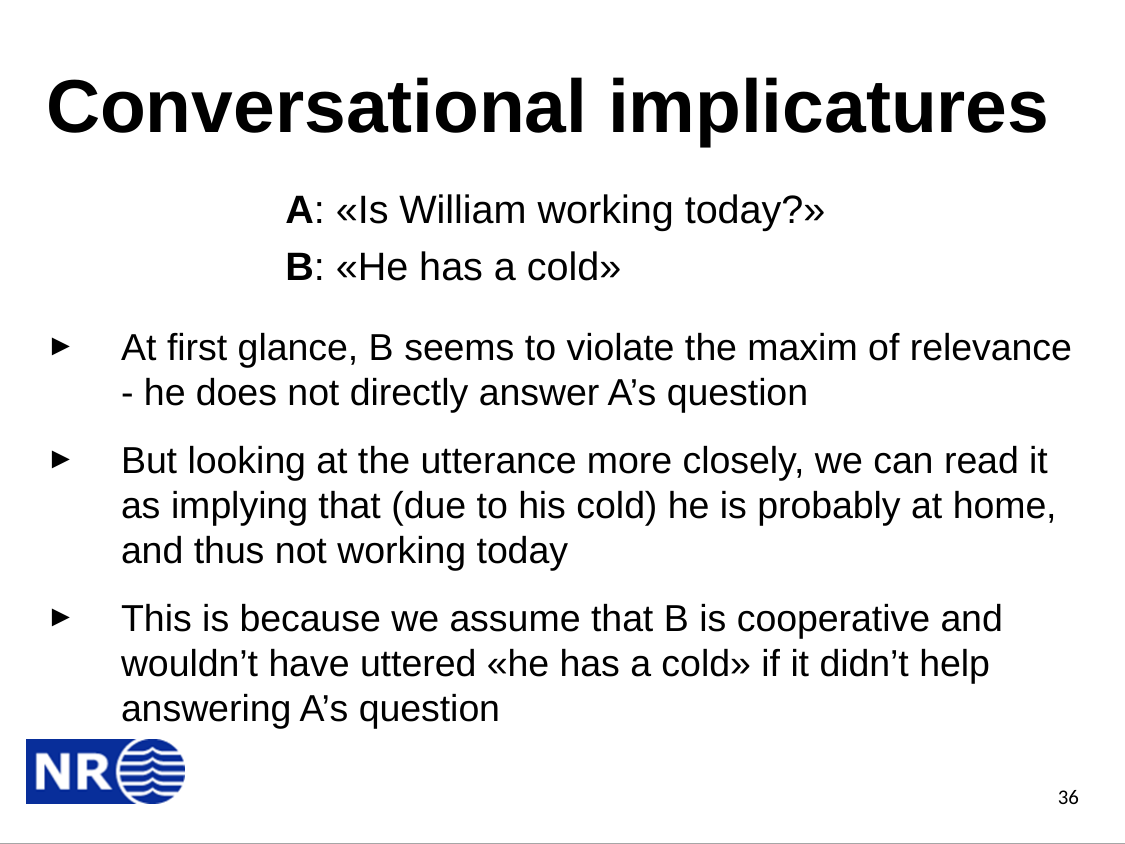

# Conversational implicatures
A: «Is William working today?»
B: «He has a cold»
At first glance, B seems to violate the maxim of relevance - he does not directly answer A’s question
But looking at the utterance more closely, we can read it as implying that (due to his cold) he is probably at home, and thus not working today
This is because we assume that B is cooperative and wouldn’t have uttered «he has a cold» if it didn’t help answering A’s question

36